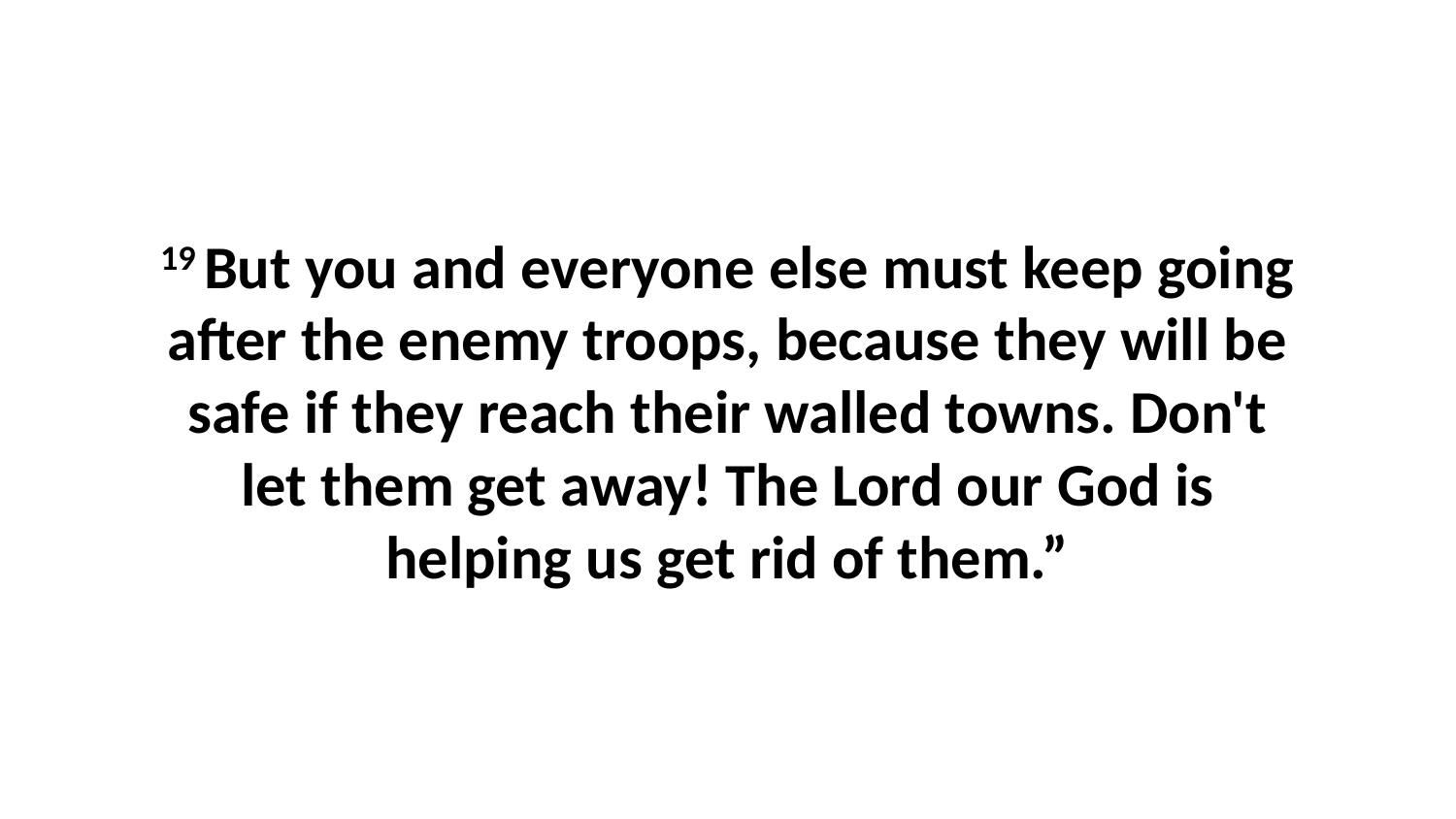

19 But you and everyone else must keep going after the enemy troops, because they will be safe if they reach their walled towns. Don't let them get away! The Lord our God is helping us get rid of them.”